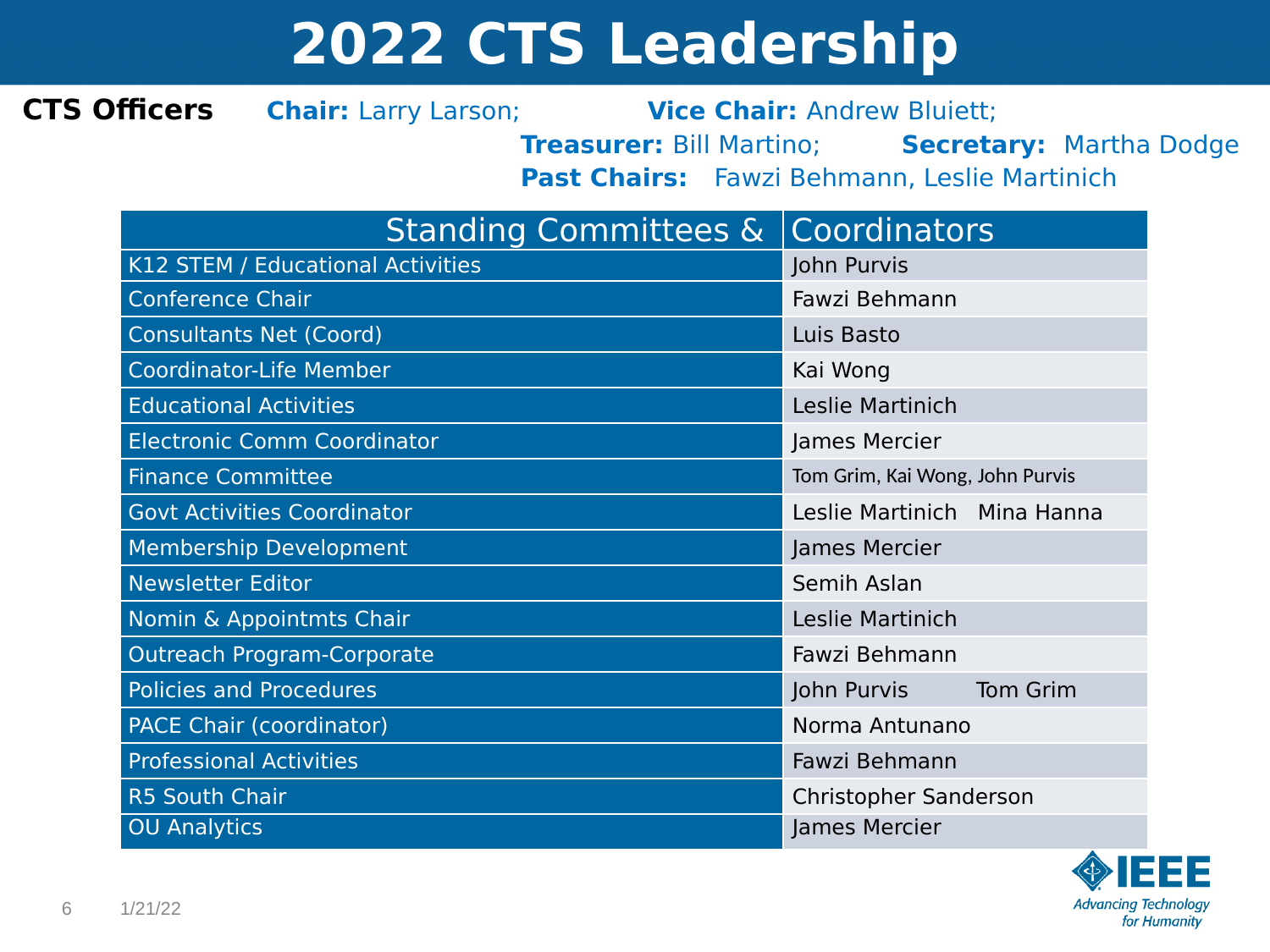

# 2022 CTS Leadership
 CTS Officers  	Chair: Larry Larson; 	Vice Chair: Andrew Bluiett;
				Treasurer: Bill Martino; 	Secretary:  Martha Dodge
				Past Chairs:   Fawzi Behmann, Leslie Martinich

| Standing Committees & | Coordinators |
| --- | --- |
| K12 STEM / Educational Activities | John Purvis |
| Conference Chair | Fawzi Behmann |
| Consultants Net (Coord) | Luis Basto |
| Coordinator-Life Member | Kai Wong |
| Educational Activities | Leslie Martinich |
| Electronic Comm Coordinator | James Mercier |
| Finance Committee | Tom Grim, Kai Wong, John Purvis |
| Govt Activities Coordinator | Leslie Martinich Mina Hanna |
| Membership Development | James Mercier |
| Newsletter Editor | Semih Aslan |
| Nomin & Appointmts Chair | Leslie Martinich |
| Outreach Program-Corporate | Fawzi Behmann |
| Policies and Procedures | John Purvis Tom Grim |
| PACE Chair (coordinator) | Norma Antunano |
| Professional Activities | Fawzi Behmann |
| R5 South Chair | Christopher Sanderson |
| OU Analytics | James Mercier |

6
1/21/22